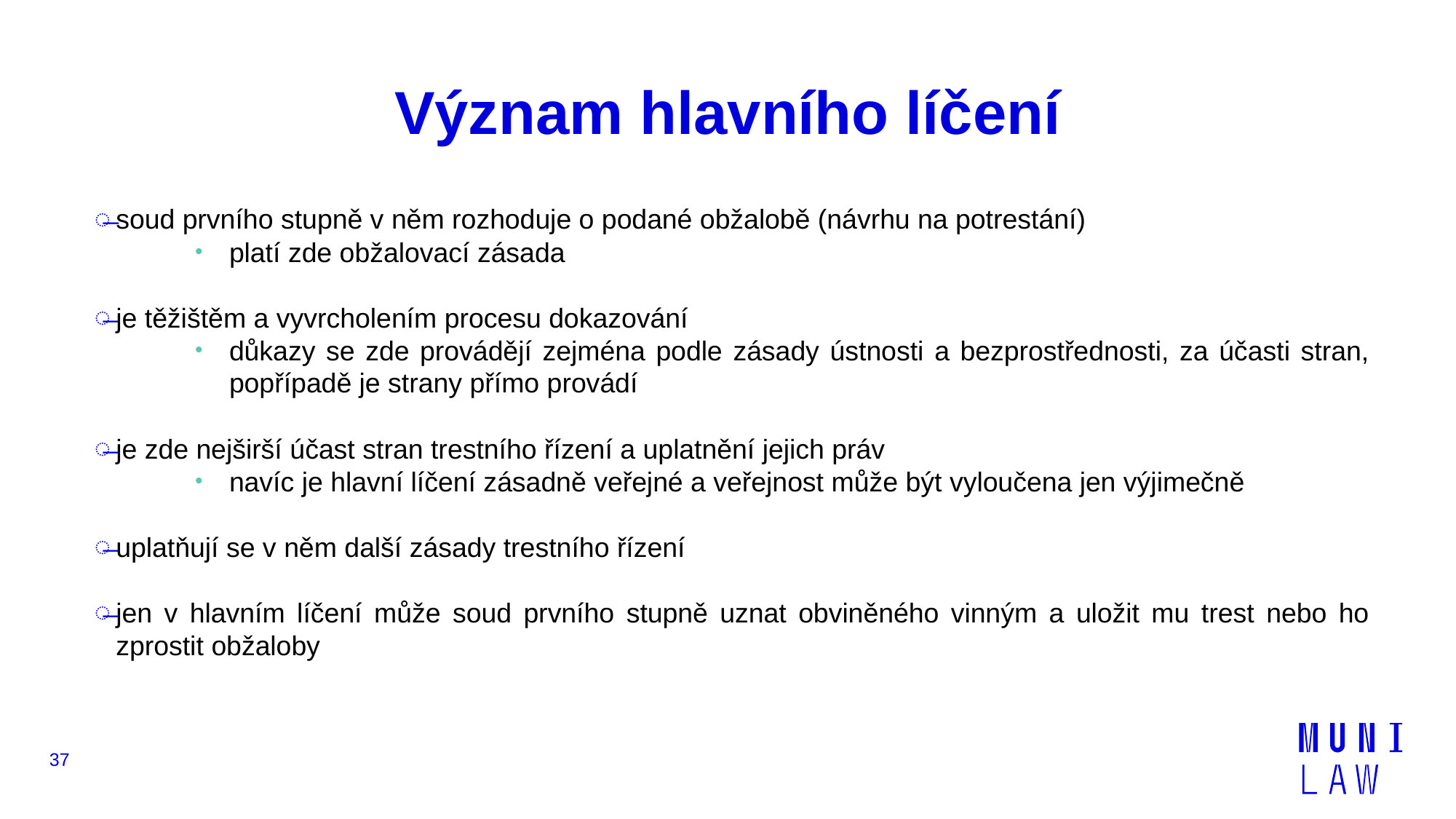

# Význam hlavního líčení
soud prvního stupně v něm rozhoduje o podané obžalobě (návrhu na potrestání)
platí zde obžalovací zásada

je těžištěm a vyvrcholením procesu dokazování
důkazy se zde provádějí zejména podle zásady ústnosti a bezprostřednosti, za účasti stran, popřípadě je strany přímo provádí

je zde nejširší účast stran trestního řízení a uplatnění jejich práv
navíc je hlavní líčení zásadně veřejné a veřejnost může být vyloučena jen výjimečně

uplatňují se v něm další zásady trestního řízení

jen v hlavním líčení může soud prvního stupně uznat obviněného vinným a uložit mu trest nebo ho zprostit obžaloby

37